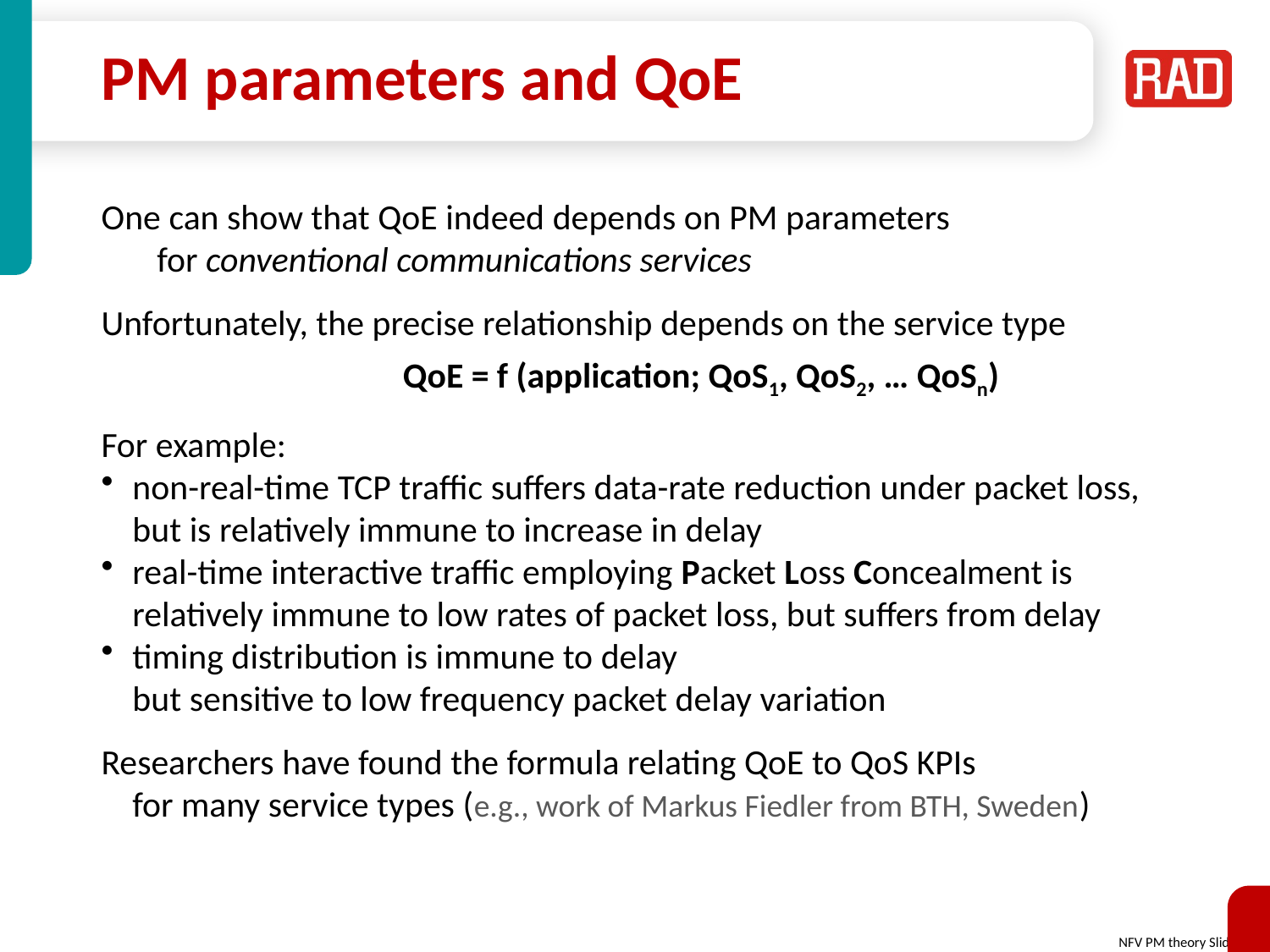

# PM parameters and QoE
One can show that QoE indeed depends on PM parameters
	 for conventional communications services
Unfortunately, the precise relationship depends on the service type
			QoE = f (application; QoS1, QoS2, … QoSn)
For example:
non-real-time TCP traffic suffers data-rate reduction under packet loss,  but is relatively immune to increase in delay
real-time interactive traffic employing Packet Loss Concealment is relatively immune to low rates of packet loss, but suffers from delay
timing distribution is immune to delay                                                              but sensitive to low frequency packet delay variation
Researchers have found the formula relating QoE to QoS KPIs
	for many service types (e.g., work of Markus Fiedler from BTH, Sweden)